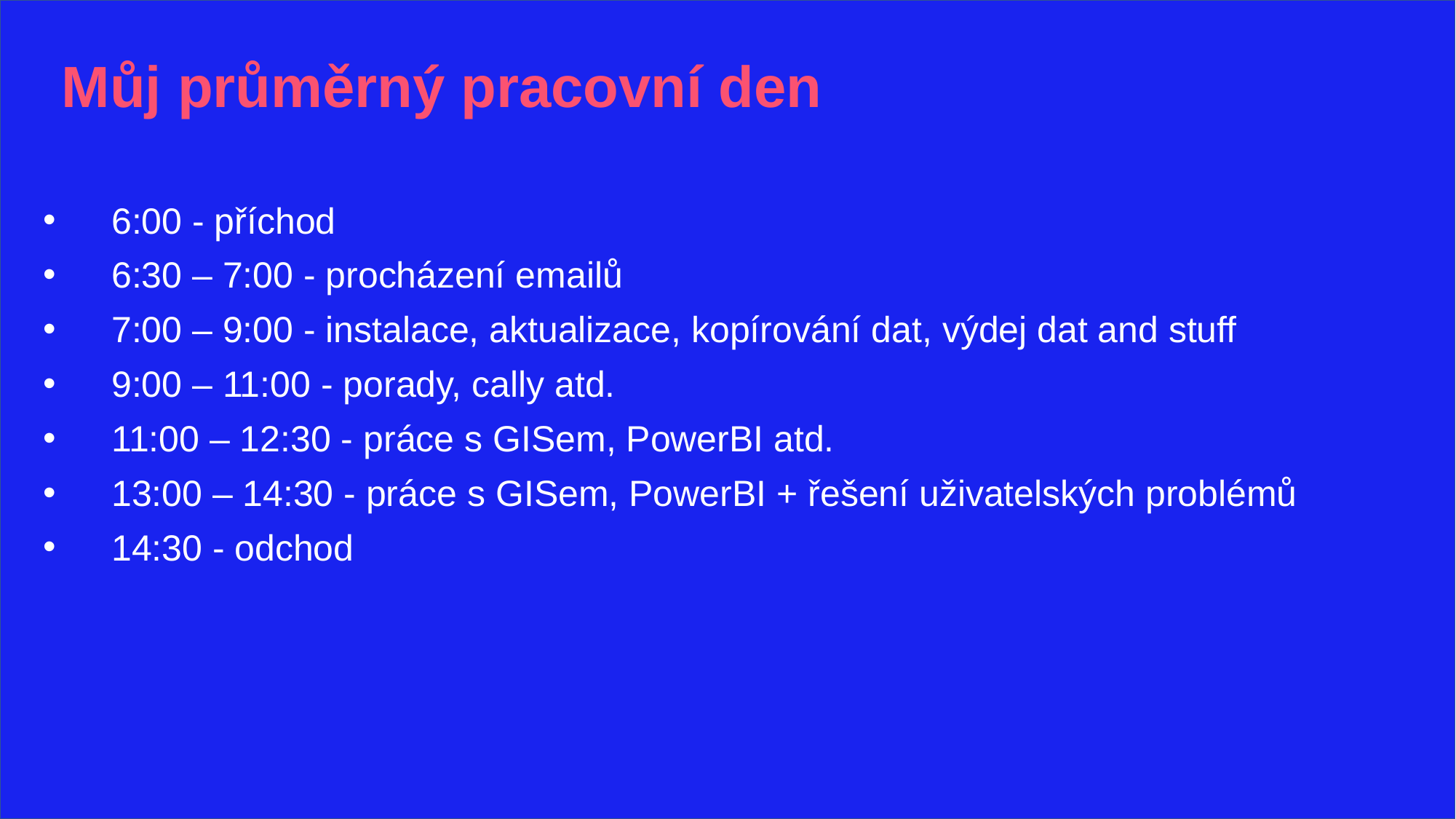

Můj průměrný pracovní den
6:00 - příchod
6:30 – 7:00 - procházení emailů
7:00 – 9:00 - instalace, aktualizace, kopírování dat, výdej dat and stuff
9:00 – 11:00 - porady, cally atd.
11:00 – 12:30 - práce s GISem, PowerBI atd.
13:00 – 14:30 - práce s GISem, PowerBI + řešení uživatelských problémů
14:30 - odchod